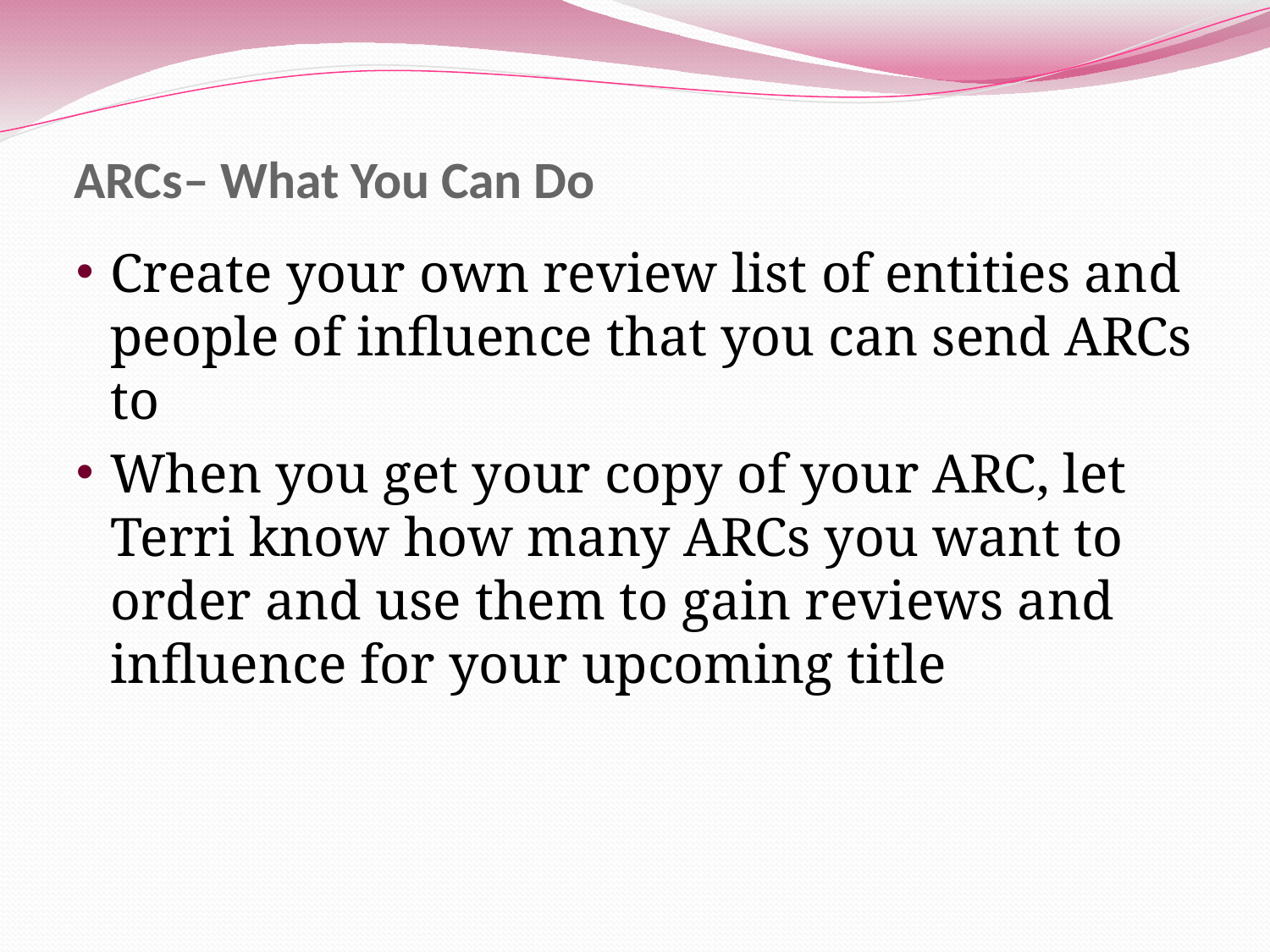

# ARCs– What You Can Do
Create your own review list of entities and people of influence that you can send ARCs to
When you get your copy of your ARC, let Terri know how many ARCs you want to order and use them to gain reviews and influence for your upcoming title